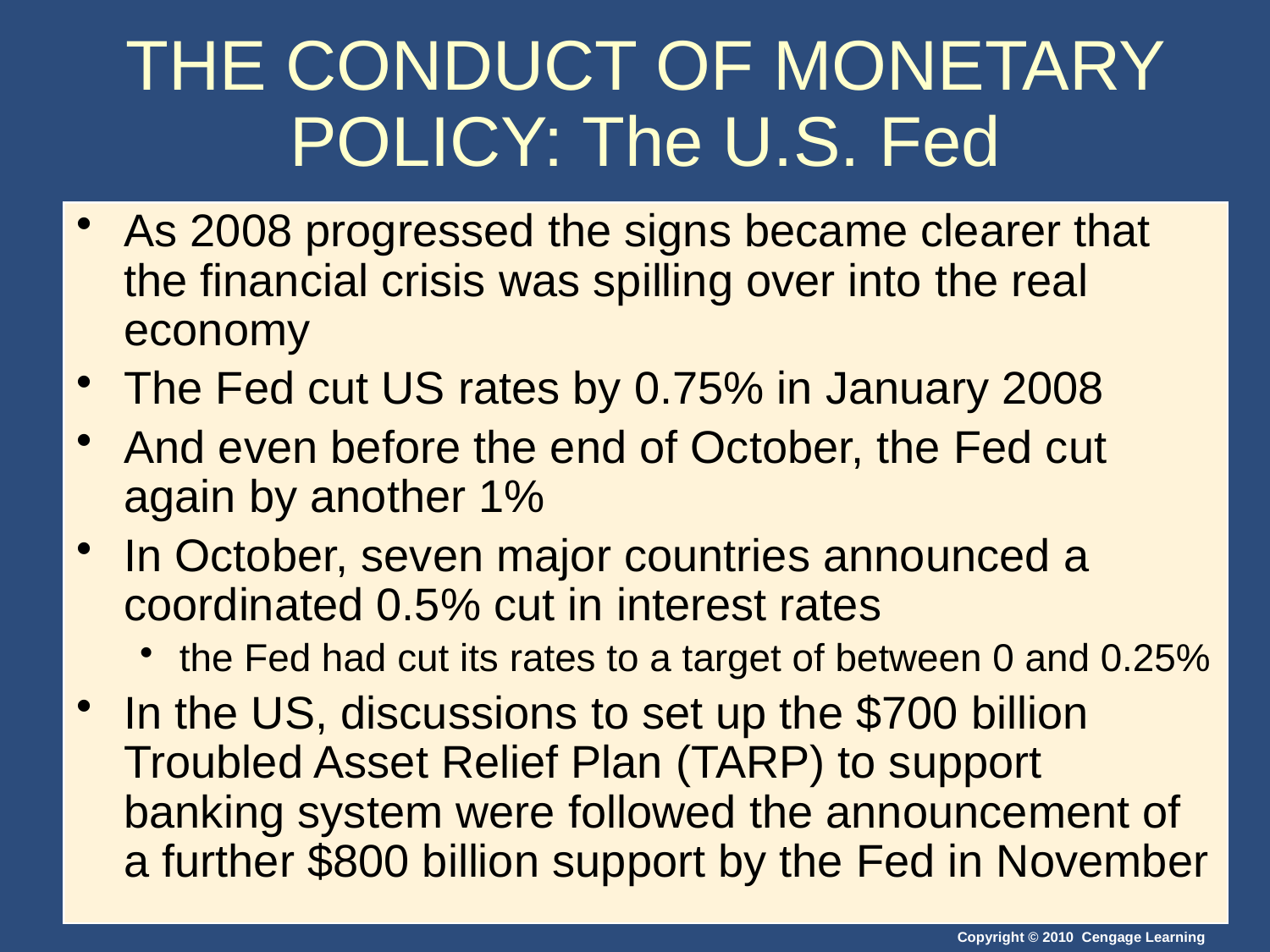

# THE CONDUCT OF MONETARY POLICY: The U.S. Fed
As 2008 progressed the signs became clearer that the financial crisis was spilling over into the real economy
The Fed cut US rates by 0.75% in January 2008
And even before the end of October, the Fed cut again by another 1%
In October, seven major countries announced a coordinated 0.5% cut in interest rates
the Fed had cut its rates to a target of between 0 and 0.25%
In the US, discussions to set up the $700 billion Troubled Asset Relief Plan (TARP) to support banking system were followed the announcement of a further $800 billion support by the Fed in November